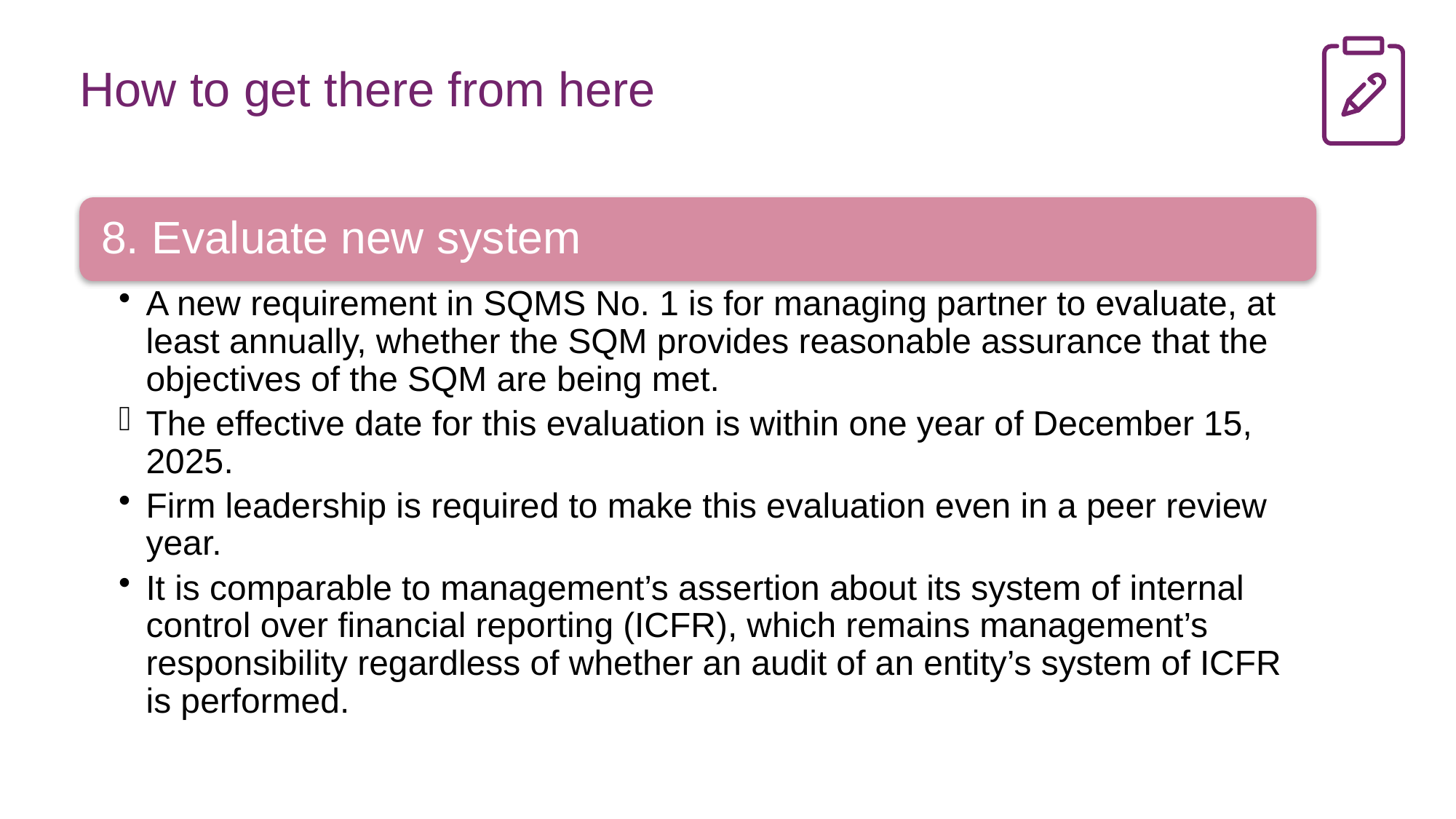

# How to get there from here
8. Evaluate new system
A new requirement in SQMS No. 1 is for managing partner to evaluate, at least annually, whether the SQM provides reasonable assurance that the objectives of the SQM are being met.
The effective date for this evaluation is within one year of December 15, 2025.
Firm leadership is required to make this evaluation even in a peer review year.
It is comparable to management’s assertion about its system of internal control over financial reporting (ICFR), which remains management’s responsibility regardless of whether an audit of an entity’s system of ICFR is performed.